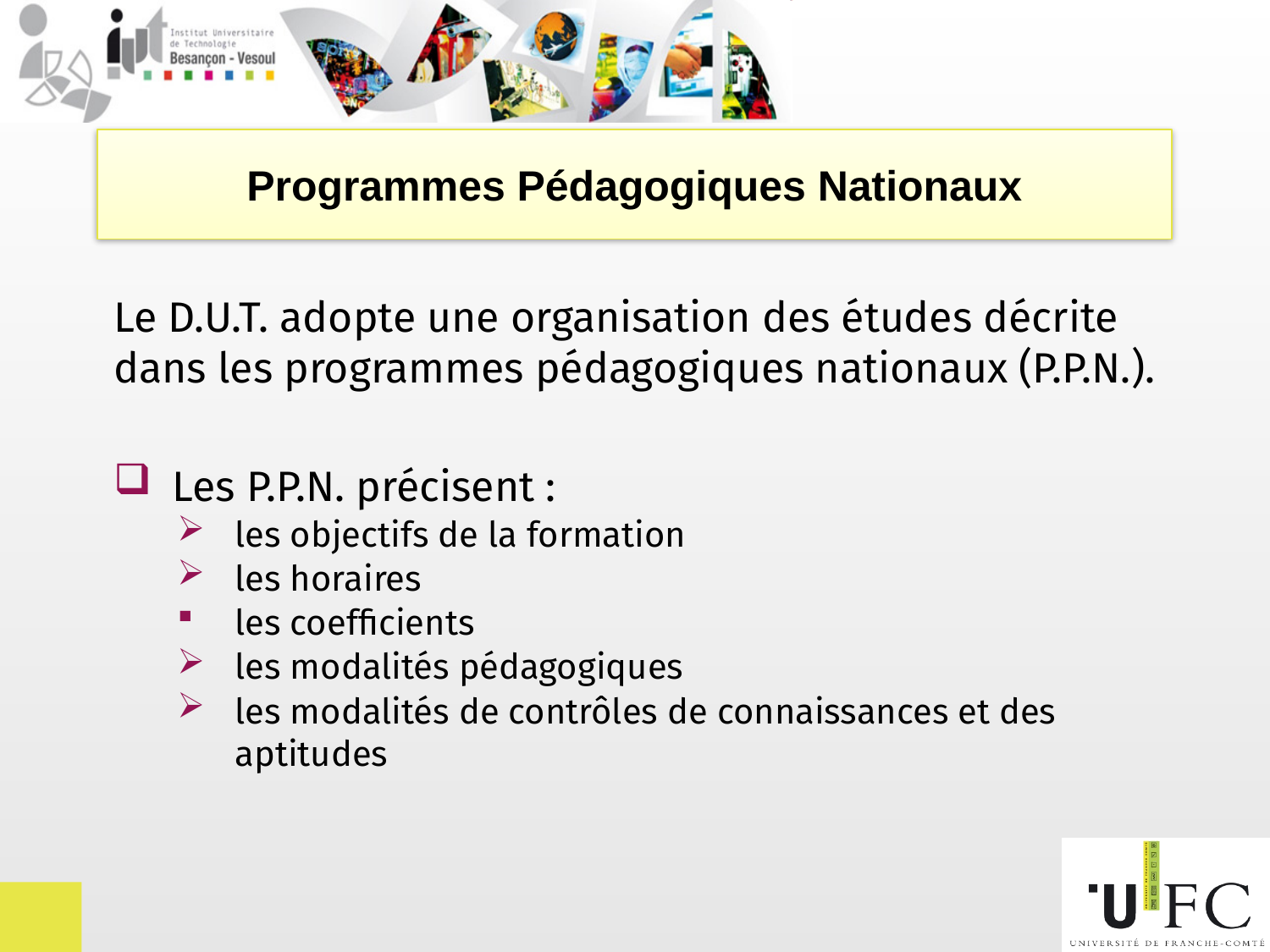

# Programmes Pédagogiques Nationaux
Le D.U.T. adopte une organisation des études décrite
dans les programmes pédagogiques nationaux (P.P.N.).

 Les P.P.N. précisent :
les objectifs de la formation
les horaires
les coefficients
les modalités pédagogiques
les modalités de contrôles de connaissances et des aptitudes